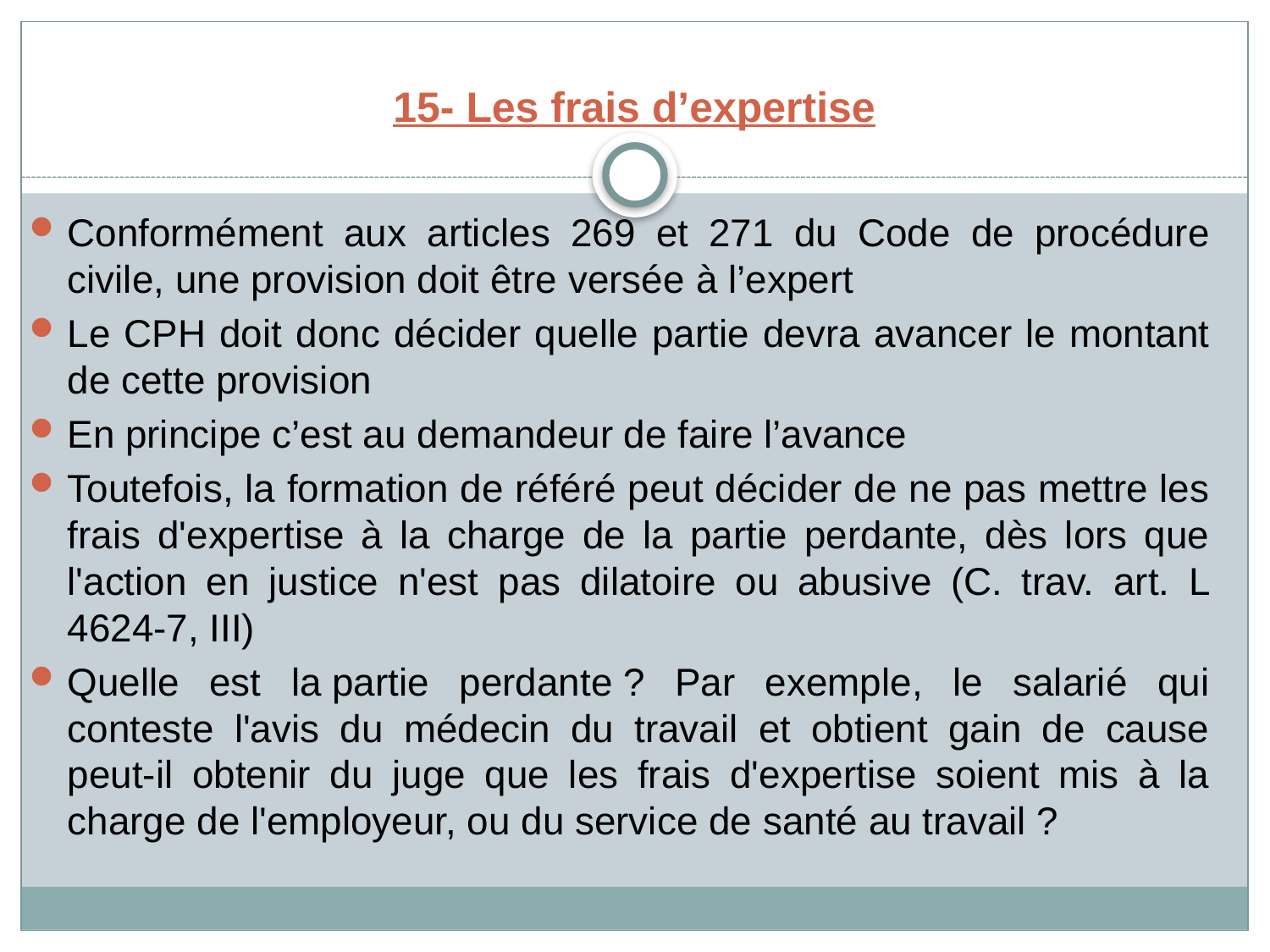

# 15- Les frais d’expertise
Conformément aux articles 269 et 271 du Code de procédure civile, une provision doit être versée à l’expert
Le CPH doit donc décider quelle partie devra avancer le montant de cette provision
En principe c’est au demandeur de faire l’avance
Toutefois, la formation de référé peut décider de ne pas mettre les frais d'expertise à la charge de la partie perdante, dès lors que l'action en justice n'est pas dilatoire ou abusive (C. trav. art. L 4624-7, III)
Quelle est la partie perdante ? Par exemple, le salarié qui conteste l'avis du médecin du travail et obtient gain de cause peut-il obtenir du juge que les frais d'expertise soient mis à la charge de l'employeur, ou du service de santé au travail ?